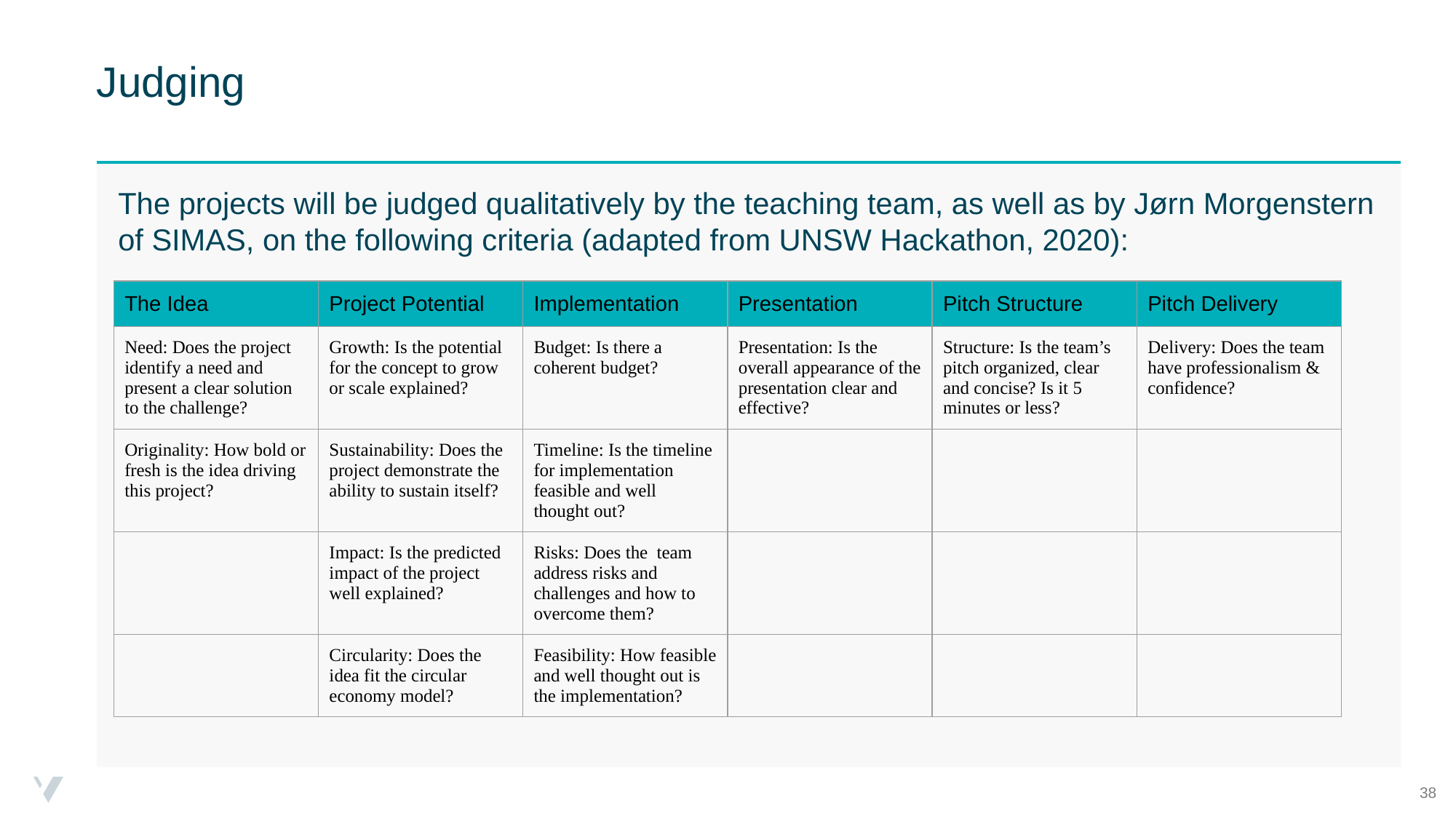

# Judging
The projects will be judged qualitatively by the teaching team, as well as by Jørn Morgenstern of SIMAS, on the following criteria (adapted from UNSW Hackathon, 2020):

| The Idea | Project Potential | Implementation | Presentation | Pitch Structure | Pitch Delivery |
| --- | --- | --- | --- | --- | --- |
| Need: Does the project identify a need and present a clear solution to the challenge? | Growth: Is the potential for the concept to grow or scale explained? | Budget: Is there a coherent budget? | Presentation: Is the overall appearance of the presentation clear and effective? | Structure: Is the team’s pitch organized, clear and concise? Is it 5 minutes or less? | Delivery: Does the team have professionalism & confidence? |
| Originality: How bold or fresh is the idea driving this project? | Sustainability: Does the project demonstrate the ability to sustain itself? | Timeline: Is the timeline for implementation feasible and well thought out? |  |  |  |
|  | Impact: Is the predicted impact of the project well explained? | Risks: Does the team address risks and challenges and how to overcome them? |  |  |  |
|  | Circularity: Does the idea fit the circular economy model? | Feasibility: How feasible and well thought out is the implementation? |  |  |  |
38